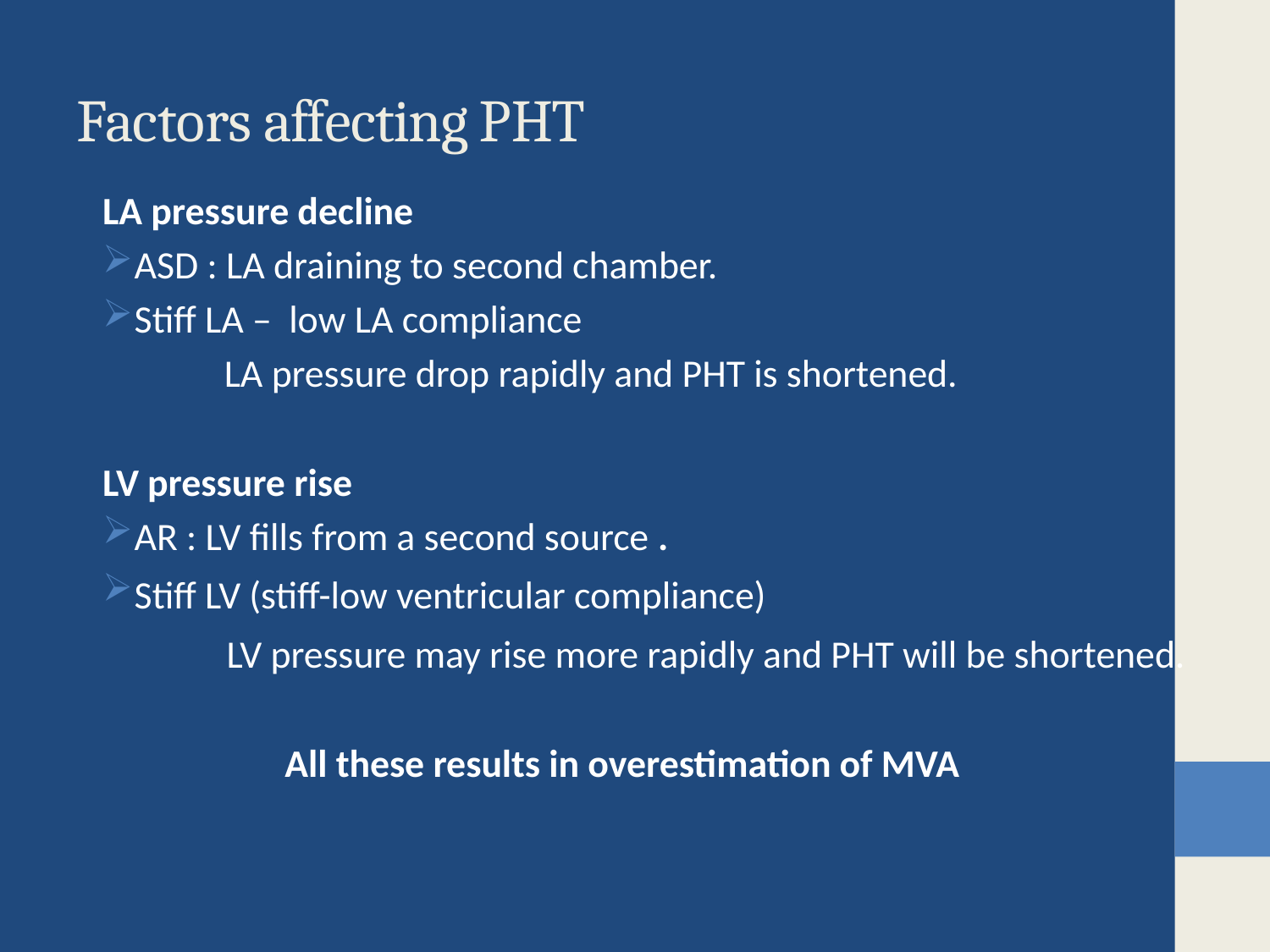

# Factors affecting PHT
LA pressure decline
ASD : LA draining to second chamber.
Stiff LA –  low LA compliance
              LA pressure drop rapidly and PHT is shortened.

LV pressure rise
AR : LV fills from a second source .
Stiff LV (stiff-low ventricular compliance)
             LV pressure may rise more rapidly and PHT will be shortened.

                     All these results in overestimation of MVA